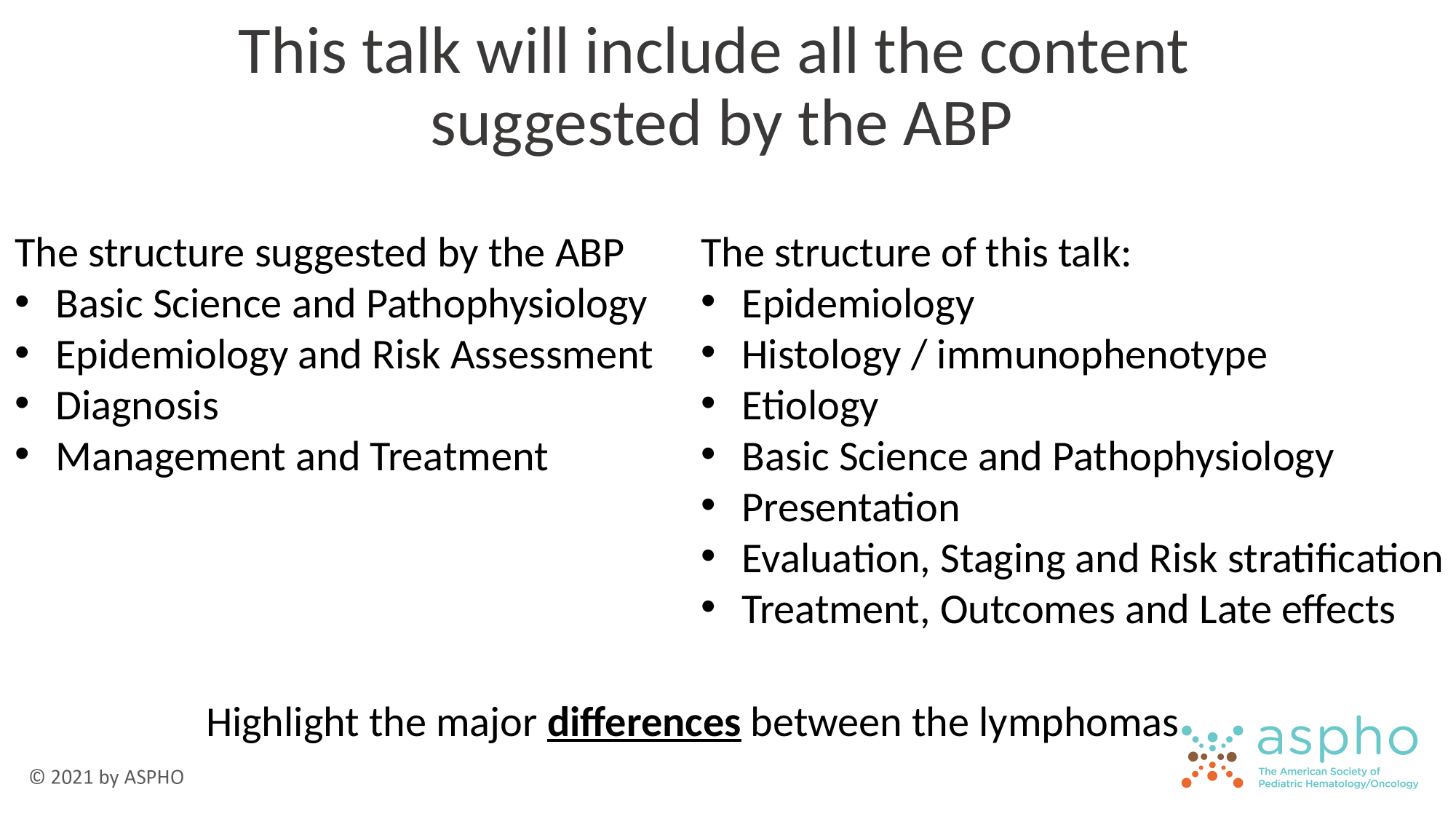

This talk will include all the content
suggested by the ABP
The structure suggested by the ABP
Basic Science and Pathophysiology
Epidemiology and Risk Assessment
Diagnosis
Management and Treatment
The structure of this talk:
Epidemiology
Histology / immunophenotype
Etiology
Basic Science and Pathophysiology
Presentation
Evaluation, Staging and Risk stratification
Treatment, Outcomes and Late effects
Highlight the major differences between the lymphomas